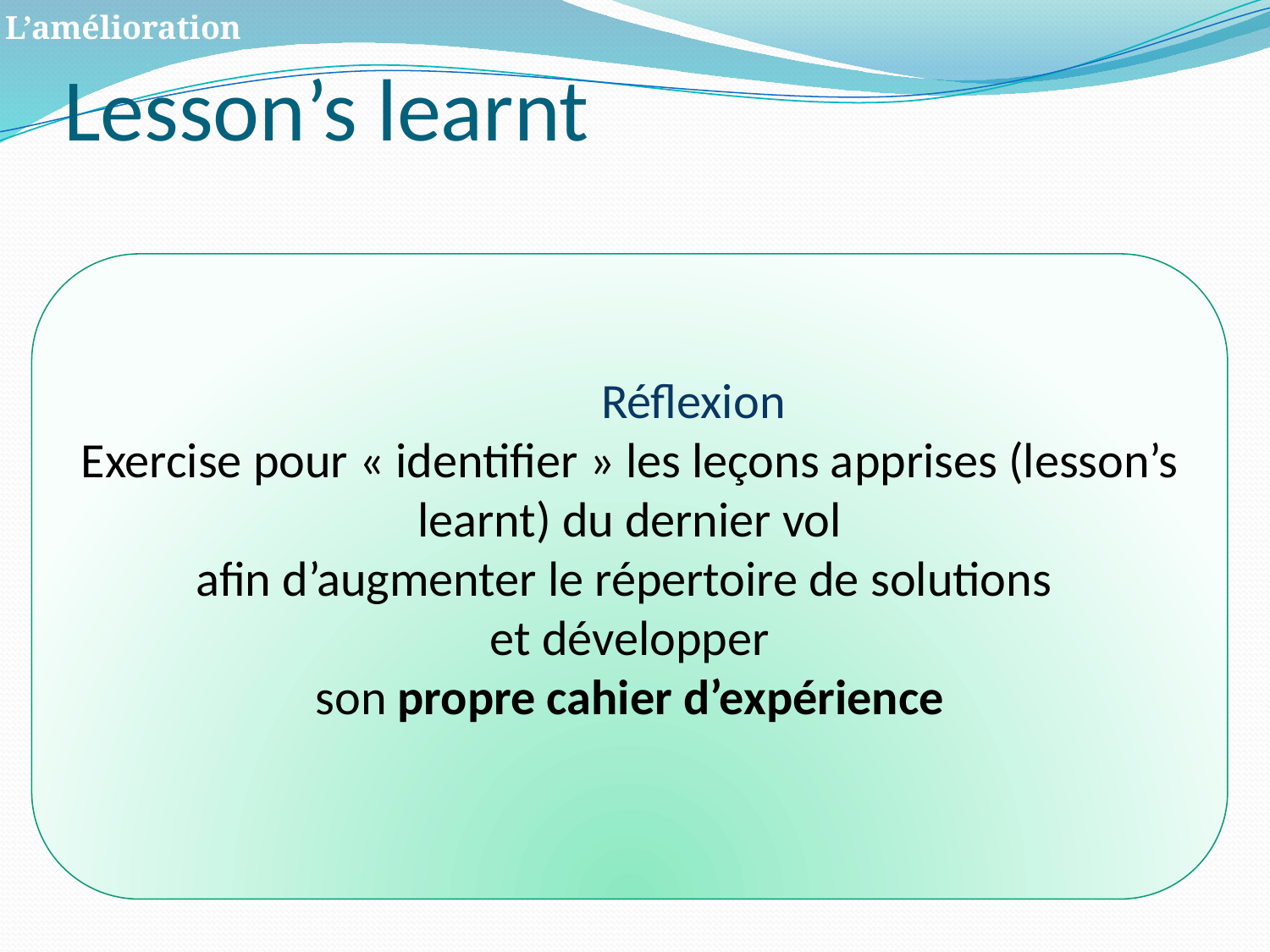

# Lesson’s learnt
L’amélioration
	Réflexion
Exercise pour « identifier » les leçons apprises (lesson’s learnt) du dernier vol
afin d’augmenter le répertoire de solutions
et développer
son propre cahier d’expérience